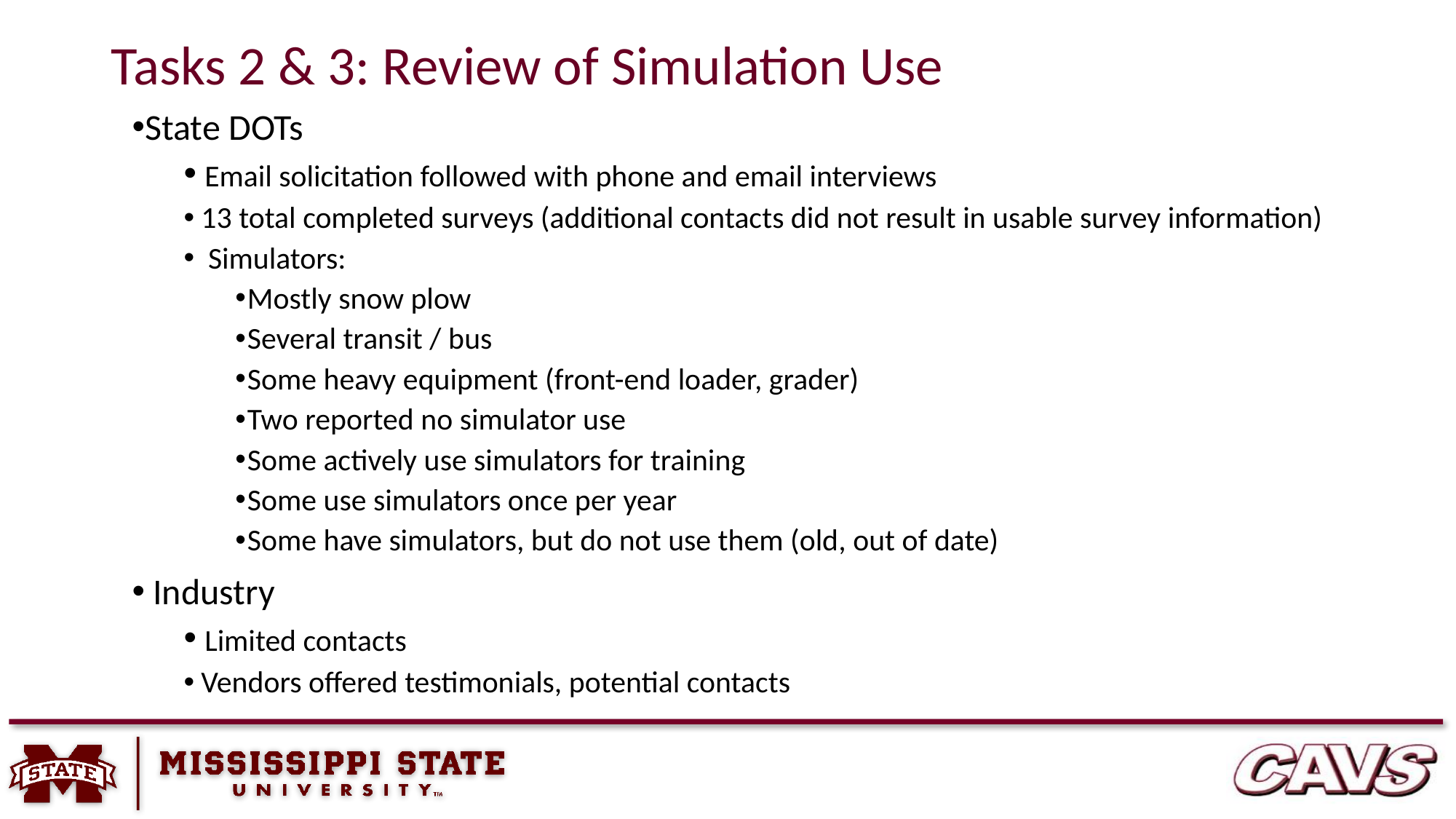

# Tasks 2 & 3: Review of Simulation Use
State DOTs
 Email solicitation followed with phone and email interviews
 13 total completed surveys (additional contacts did not result in usable survey information)
  Simulators:
Mostly snow plow
Several transit / bus
Some heavy equipment (front-end loader, grader)
Two reported no simulator use
Some actively use simulators for training
Some use simulators once per year
Some have simulators, but do not use them (old, out of date)
 Industry
 Limited contacts
 Vendors offered testimonials, potential contacts